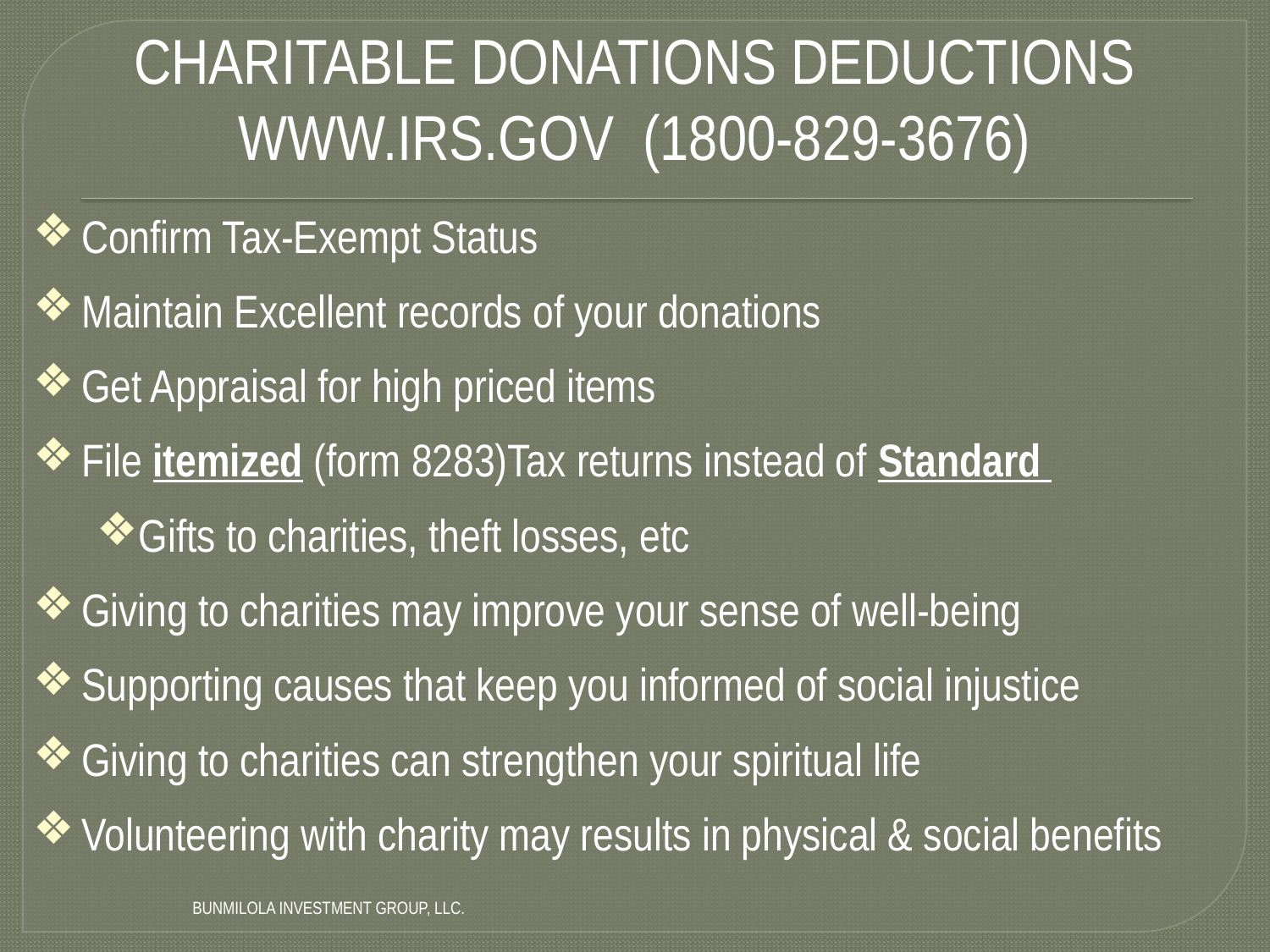

# Charitable donations deductions www.irs.gov  (1800-829-3676)
Confirm Tax-Exempt Status
Maintain Excellent records of your donations
Get Appraisal for high priced items
File itemized (form 8283)Tax returns instead of Standard
Gifts to charities, theft losses, etc
Giving to charities may improve your sense of well-being
Supporting causes that keep you informed of social injustice
Giving to charities can strengthen your spiritual life
Volunteering with charity may results in physical & social benefits

Bunmilola Investment Group, LLC.